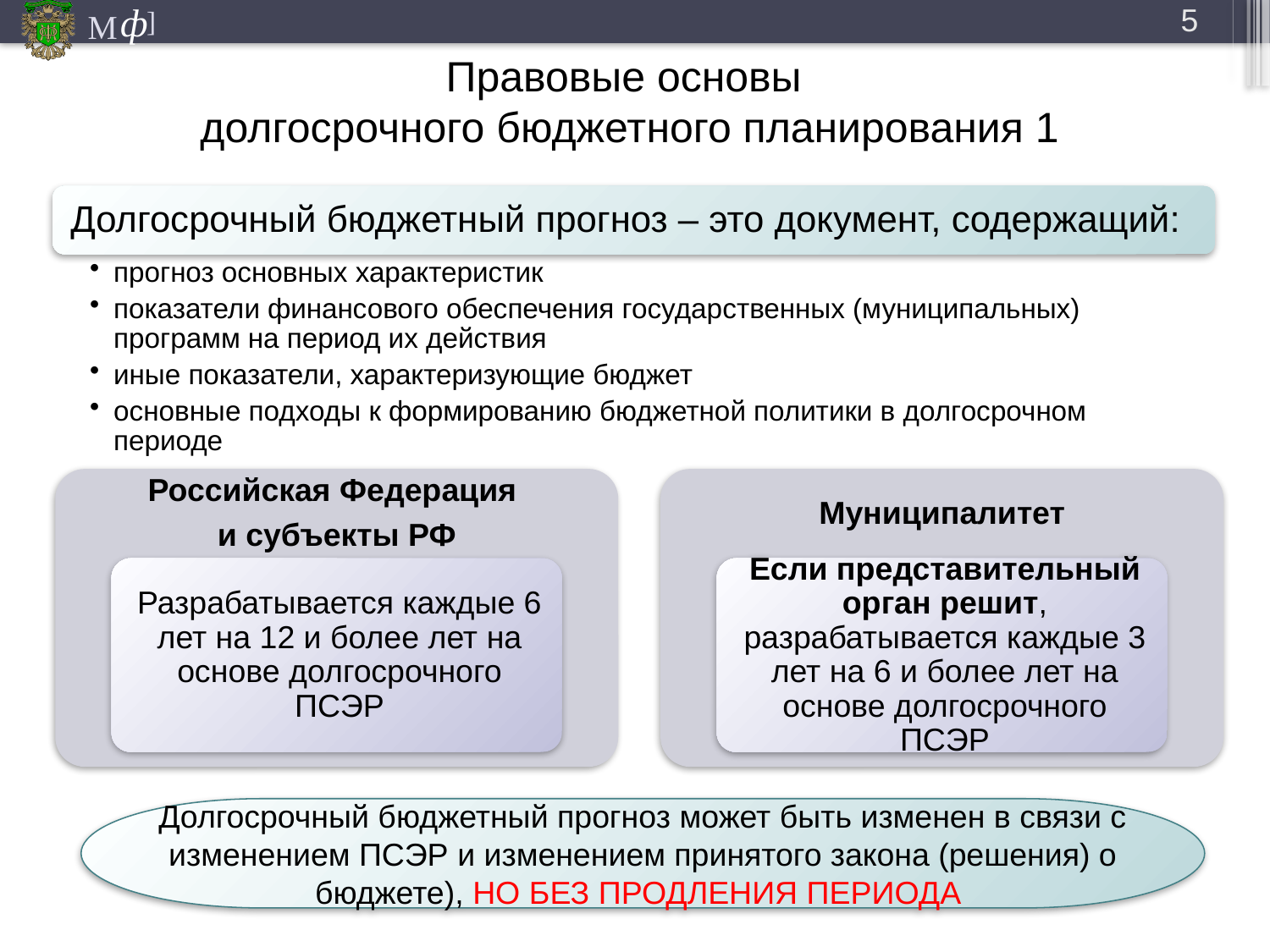

5
Правовые основы
долгосрочного бюджетного планирования 1
Долгосрочный бюджетный прогноз – это документ, содержащий:
прогноз основных характеристик
показатели финансового обеспечения государственных (муниципальных) программ на период их действия
иные показатели, характеризующие бюджет
основные подходы к формированию бюджетной политики в долгосрочном периоде
Российская Федерация
и субъекты РФ
Разрабатывается каждые 6 лет на 12 и более лет на основе долгосрочного ПСЭР
Муниципалитет
Если представительный орган решит, разрабатывается каждые 3 лет на 6 и более лет на основе долгосрочного ПСЭР
Долгосрочный бюджетный прогноз может быть изменен в связи с изменением ПСЭР и изменением принятого закона (решения) о бюджете), НО БЕЗ ПРОДЛЕНИЯ ПЕРИОДА